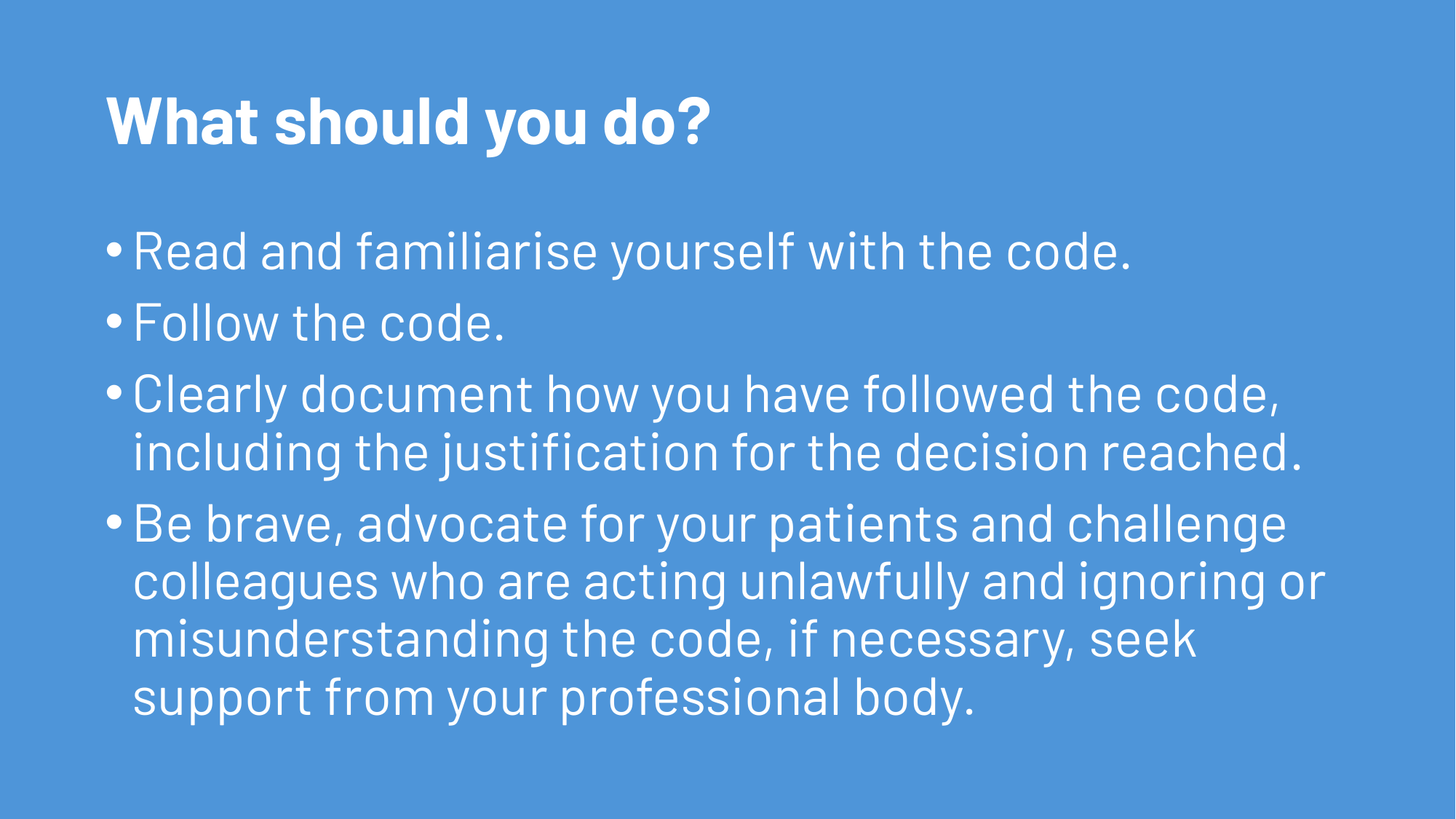

# What should you do?
Read and familiarise yourself with the code.
Follow the code.
Clearly document how you have followed the code, including the justification for the decision reached.
Be brave, advocate for your patients and challenge colleagues who are acting unlawfully and ignoring or misunderstanding the code, if necessary, seek support from your professional body.